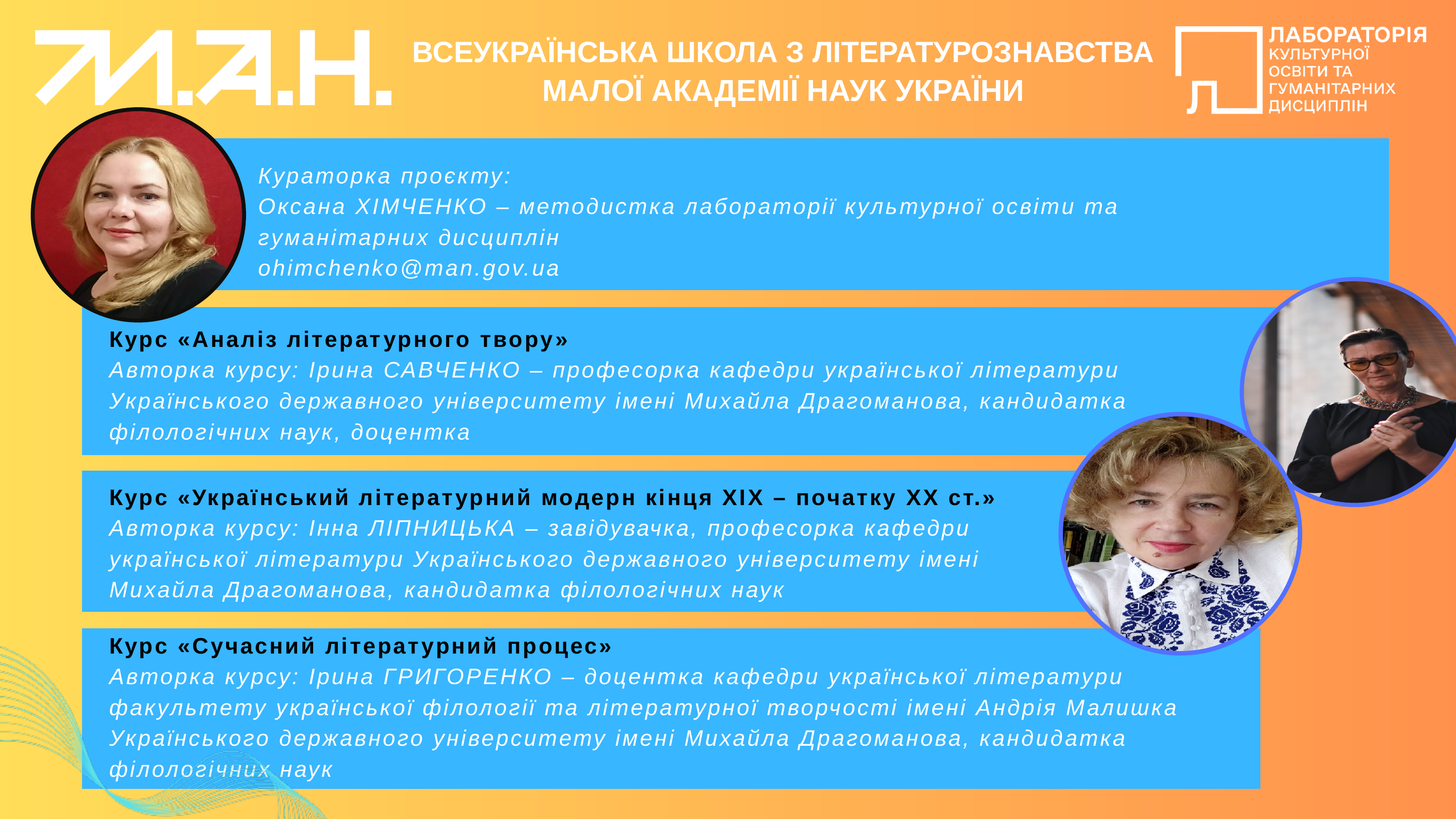

ВСЕУКРАЇНСЬКА ШКОЛА З ЛІТЕРАТУРОЗНАВСТВА
МАЛОЇ АКАДЕМІЇ НАУК УКРАЇНИ

Кураторка проєкту:
Оксана ХІМЧЕНКО – методистка лабораторії культурної освіти та гуманітарних дисциплін
ohimchenko@man.gov.ua

Курс «Аналіз літературного твору»
Авторка курсу: Ірина САВЧЕНКО – професорка кафедри української літератури Українського державного університету імені Михайла Драгоманова, кандидатка філологічних наук, доцентка

Курс «Український літературний модерн кінця ХІХ – початку ХХ ст.»
Авторка курсу: Інна ЛІПНИЦЬКА – завідувачка, професорка кафедри української літератури Українського державного університету імені Михайла Драгоманова, кандидатка філологічних наук
Курс «Сучасний літературний процес»
Авторка курсу: Ірина ГРИГОРЕНКО – доцентка кафедри української літератури факультету української філології та літературної творчості імені Андрія Малишка Українського державного університету імені Михайла Драгоманова, кандидатка філологічних наук